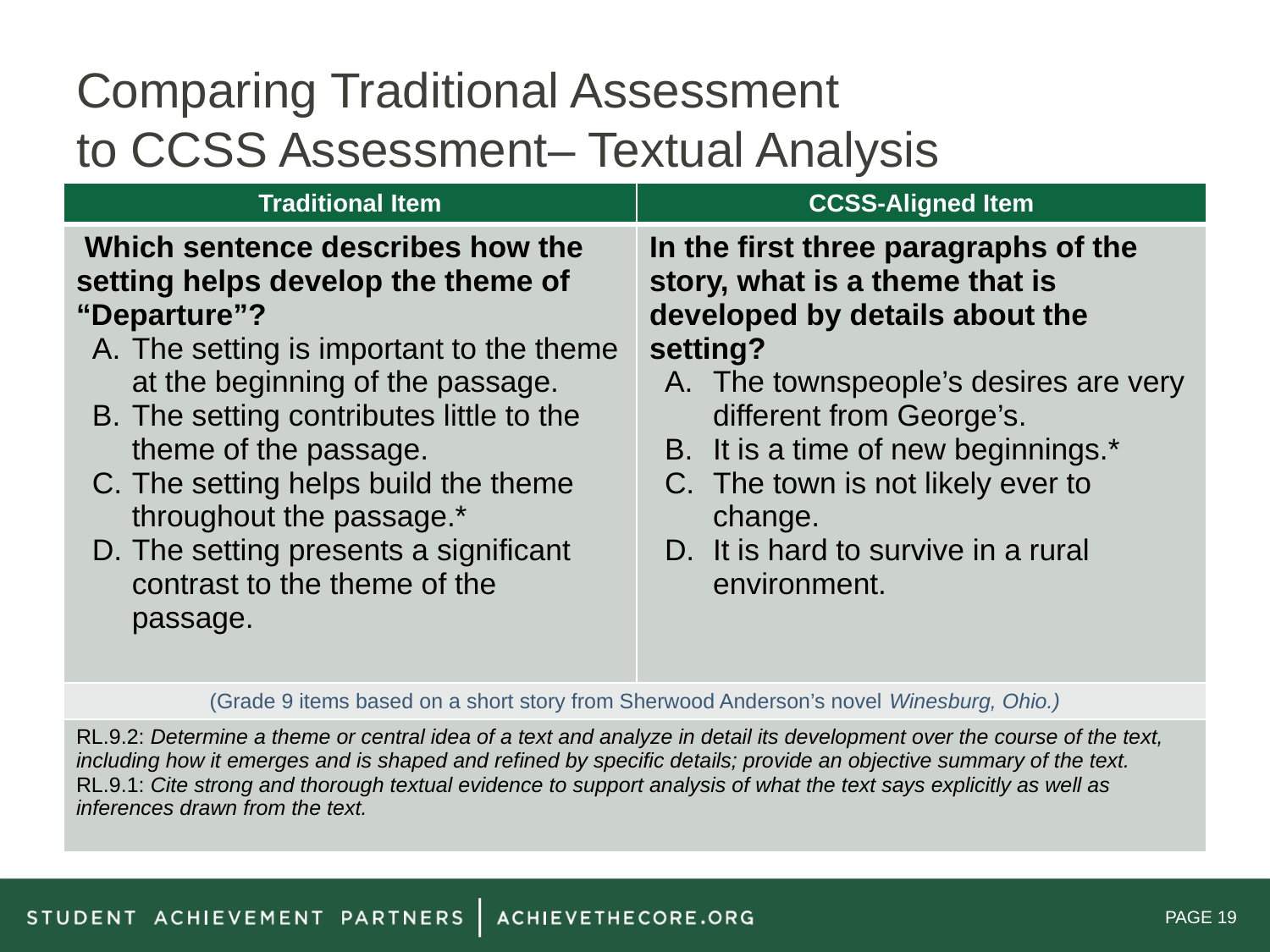

# Comparing Traditional Assessment to CCSS Assessment– Textual Analysis
| Traditional Item | CCSS-Aligned Item |
| --- | --- |
| Which sentence describes how the setting helps develop the theme of “Departure”? The setting is important to the theme at the beginning of the passage. The setting contributes little to the theme of the passage. The setting helps build the theme throughout the passage.\* The setting presents a significant contrast to the theme of the passage. | In the first three paragraphs of the story, what is a theme that is developed by details about the setting? The townspeople’s desires are very different from George’s. It is a time of new beginnings.\* The town is not likely ever to change. It is hard to survive in a rural environment. |
| (Grade 9 items based on a short story from Sherwood Anderson’s novel Winesburg, Ohio.) |  |
| RL.9.2: Determine a theme or central idea of a text and analyze in detail its development over the course of the text, including how it emerges and is shaped and refined by specific details; provide an objective summary of the text. RL.9.1: Cite strong and thorough textual evidence to support analysis of what the text says explicitly as well as inferences drawn from the text. |  |